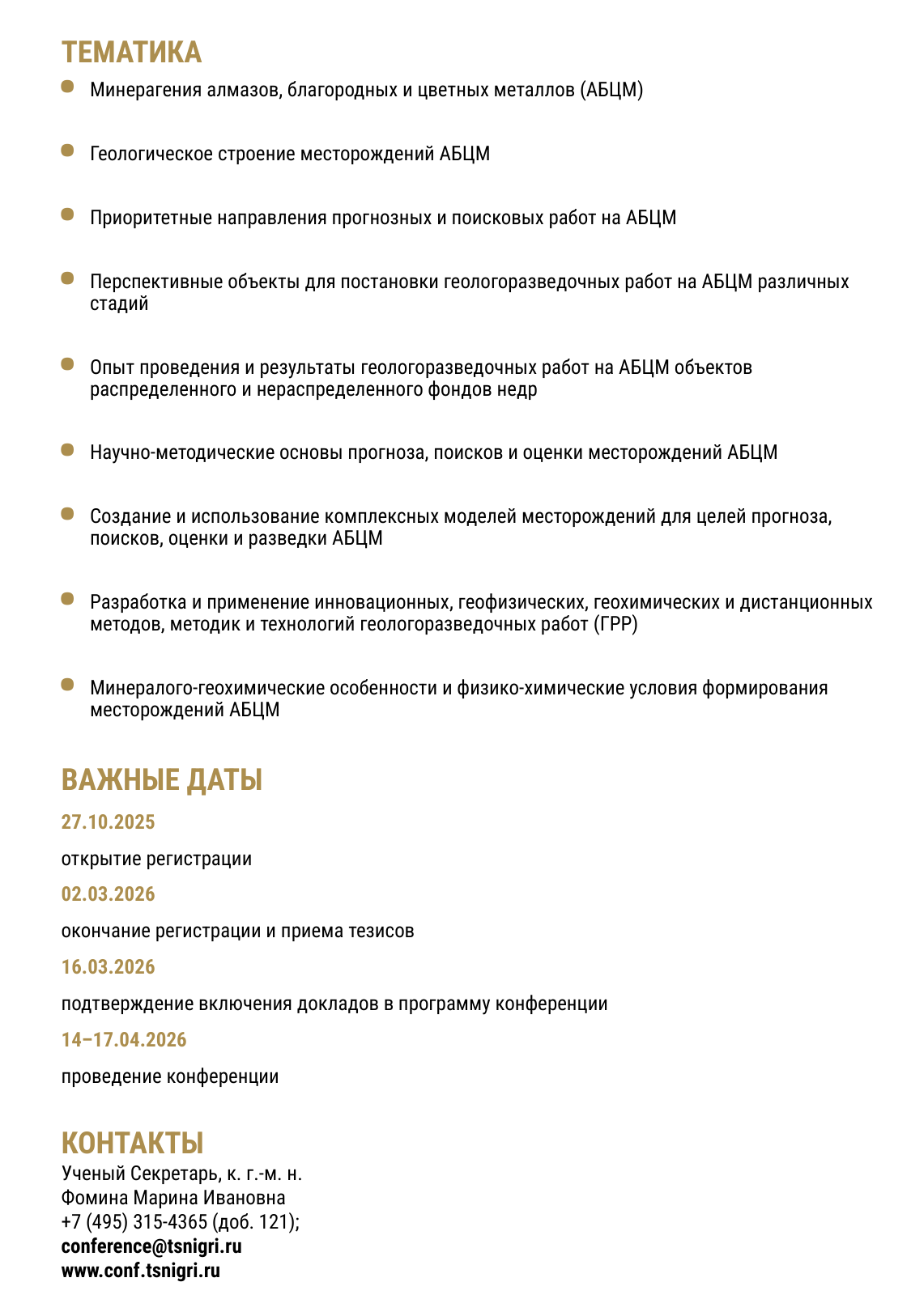

ТЕМАТИКА
Минерагения алмазов, благородных и цветных металлов (АБЦМ)

Геологическое строение месторождений АБЦМ

Приоритетные направления прогнозных и поисковых работ на АБЦМ

Перспективные объекты для постановки геологоразведочных работ на АБЦМ различных стадий

Опыт проведения и результаты геологоразведочных работ на АБЦМ объектов распределенного и нераспределенного фондов недр

Научно-методические основы прогноза, поисков и оценки месторождений АБЦМ

Создание и использование комплексных моделей месторождений для целей прогноза, поисков, оценки и разведки АБЦМ

Разработка и применение инновационных, геофизических, геохимических и дистанционных методов, методик и технологий геологоразведочных работ (ГРР)

Минералого-геохимические особенности и физико-химические условия формирования месторождений АБЦМ

ВАЖНЫЕ ДАТЫ
27.10.2025
открытие регистрации
02.03.2026
окончание регистрации и приема тезисов
16.03.2026
подтверждение включения докладов в программу конференции
14–17.04.2026
проведение конференции

КОНТАКТЫ
Ученый Секретарь, к. г.-м. н.
Фомина Марина Ивановна
+7 (495) 315-4365 (доб. 121);
conference@tsnigri.ru
www.conf.tsnigri.ru